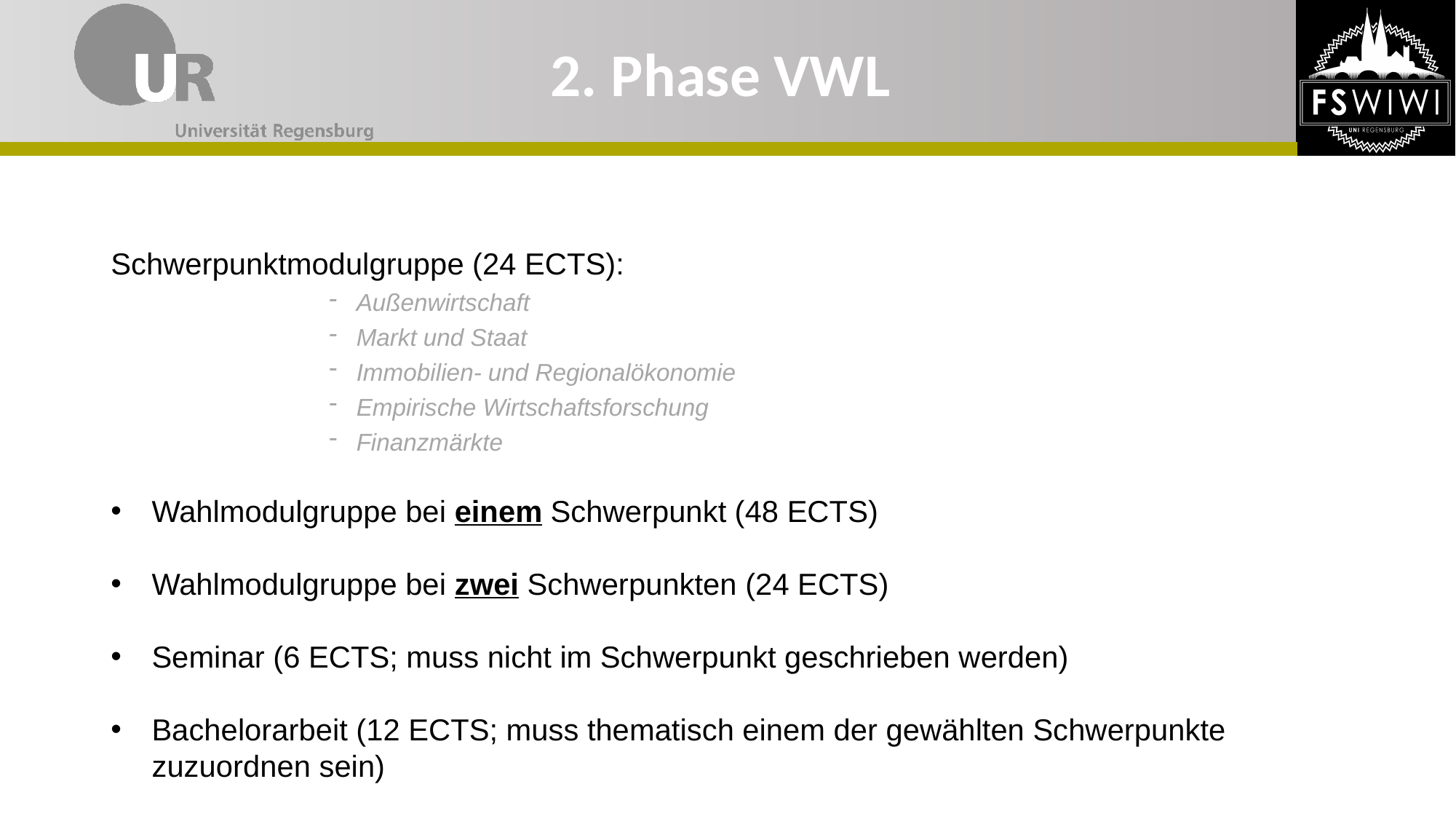

# 2. Phase VWL
Schwerpunktmodulgruppe (24 ECTS):
Außenwirtschaft
Markt und Staat
Immobilien- und Regionalökonomie
Empirische Wirtschaftsforschung
Finanzmärkte

Wahlmodulgruppe bei einem Schwerpunkt (48 ECTS)

Wahlmodulgruppe bei zwei Schwerpunkten (24 ECTS)

Seminar (6 ECTS; muss nicht im Schwerpunkt geschrieben werden)

Bachelorarbeit (12 ECTS; muss thematisch einem der gewählten Schwerpunkte zuzuordnen sein)